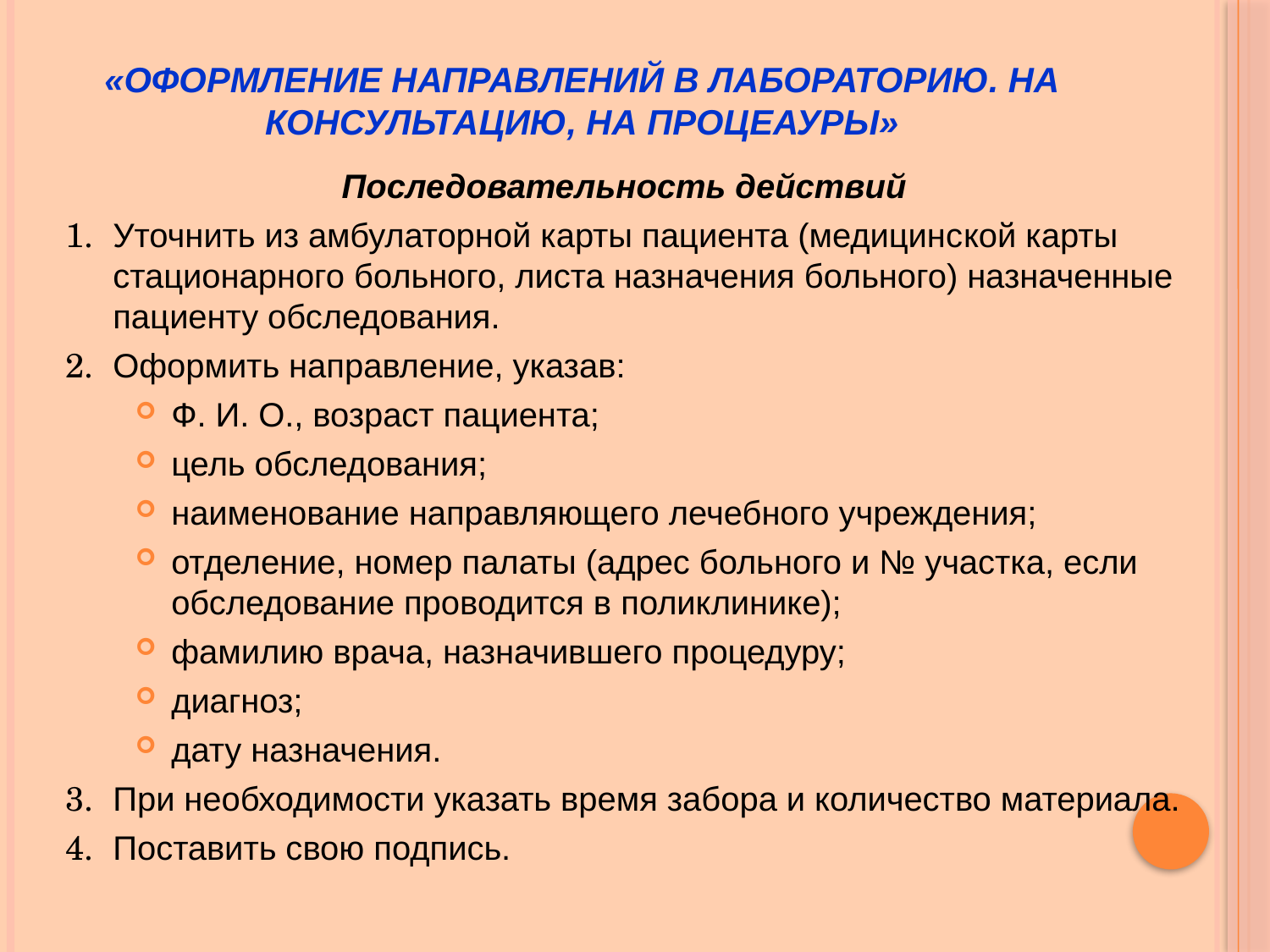

# «ОФОРМЛЕНИЕ НАПРАВЛЕНИЙ В ЛАБОРАТОРИЮ. НА КОНСУЛЬТАЦИЮ, НА ПРОЦЕАУРЫ»
Последовательность действий
Уточнить из амбулаторной карты пациента (медицинс­кой карты стационарного больного, листа назначения больного) назначенные пациенту обследования.
Оформить направление, указав:
Ф. И. О., возраст пациента;
цель обследования;
наименование направляющего лечебного учреждения;
отделение, номер палаты (адрес больного и № участка, если обследование проводится в поликлинике);
фамилию врача, назначившего процедуру;
диагноз;
дату назначения.
При необходимости указать время забора и количество материала.
Поставить свою подпись.